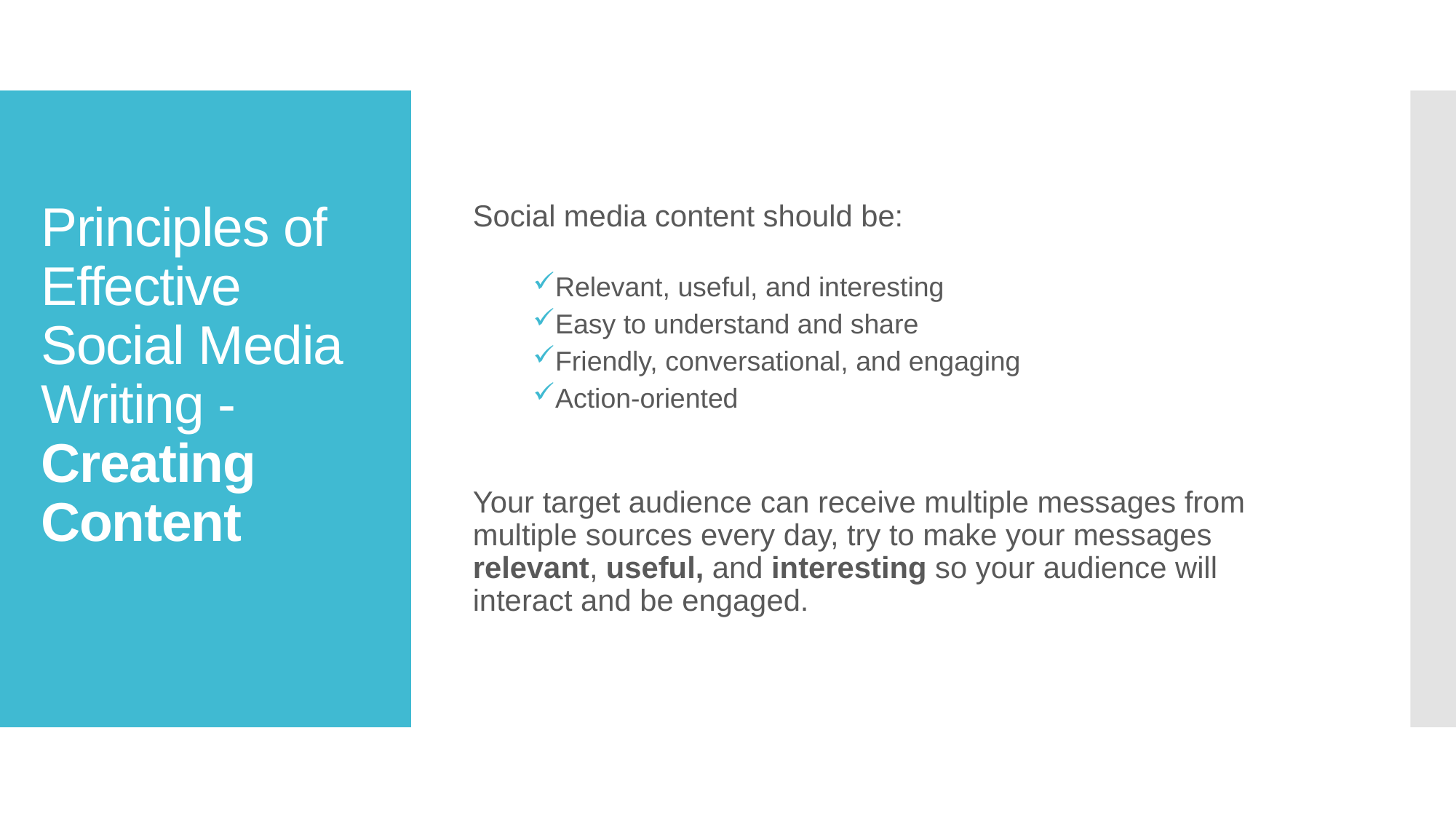

Social media content should be:
Relevant, useful, and interesting
Easy to understand and share
Friendly, conversational, and engaging
Action-oriented

Your target audience can receive multiple messages from multiple sources every day, try to make your messages relevant, useful, and interesting so your audience will interact and be engaged.
# Principles of Effective Social Media Writing - Creating Content